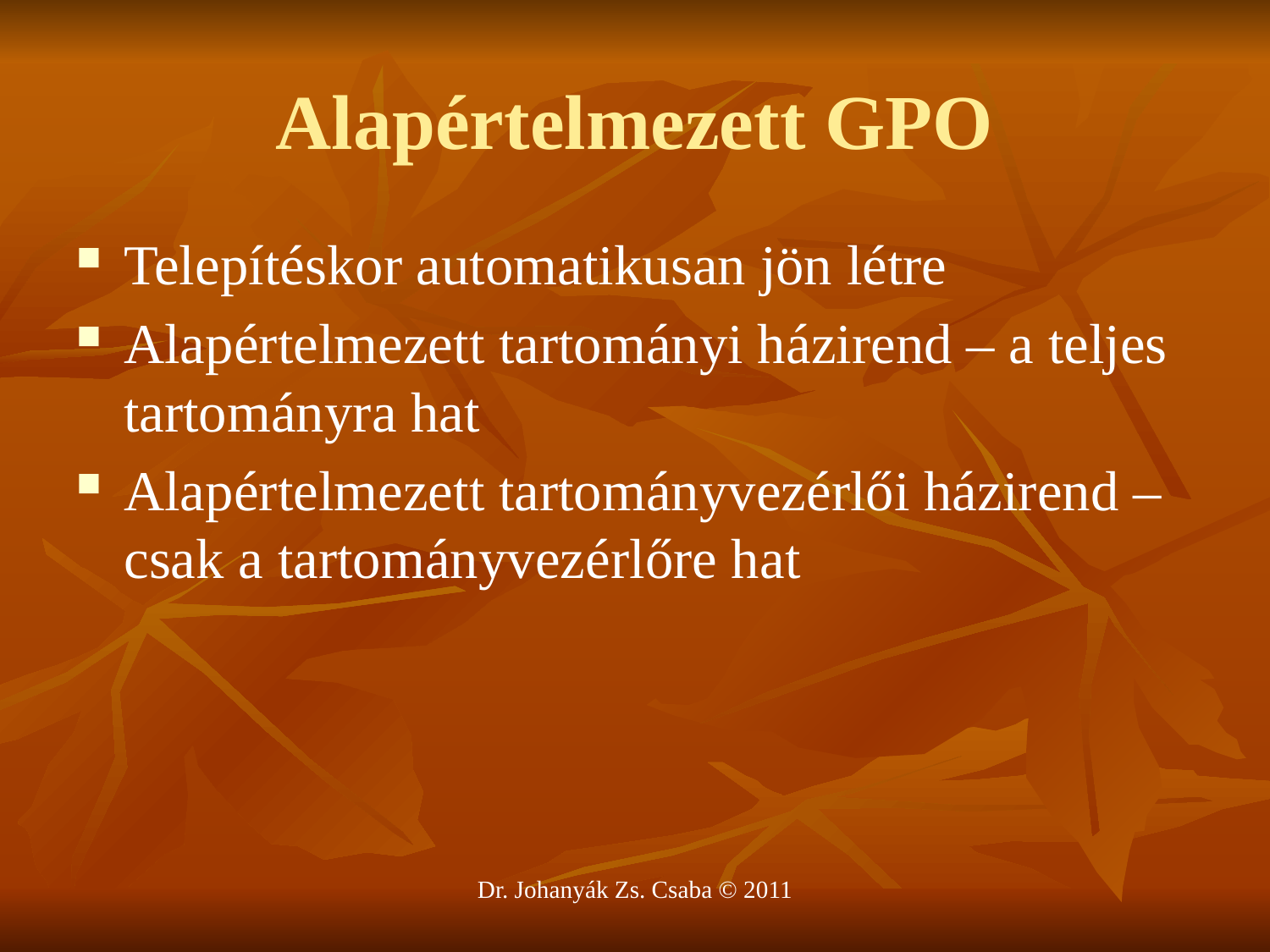

# Alapértelmezett GPO
Telepítéskor automatikusan jön létre
Alapértelmezett tartományi házirend – a teljes tartományra hat
Alapértelmezett tartományvezérlői házirend – csak a tartományvezérlőre hat

Dr. Johanyák Zs. Csaba © 2011